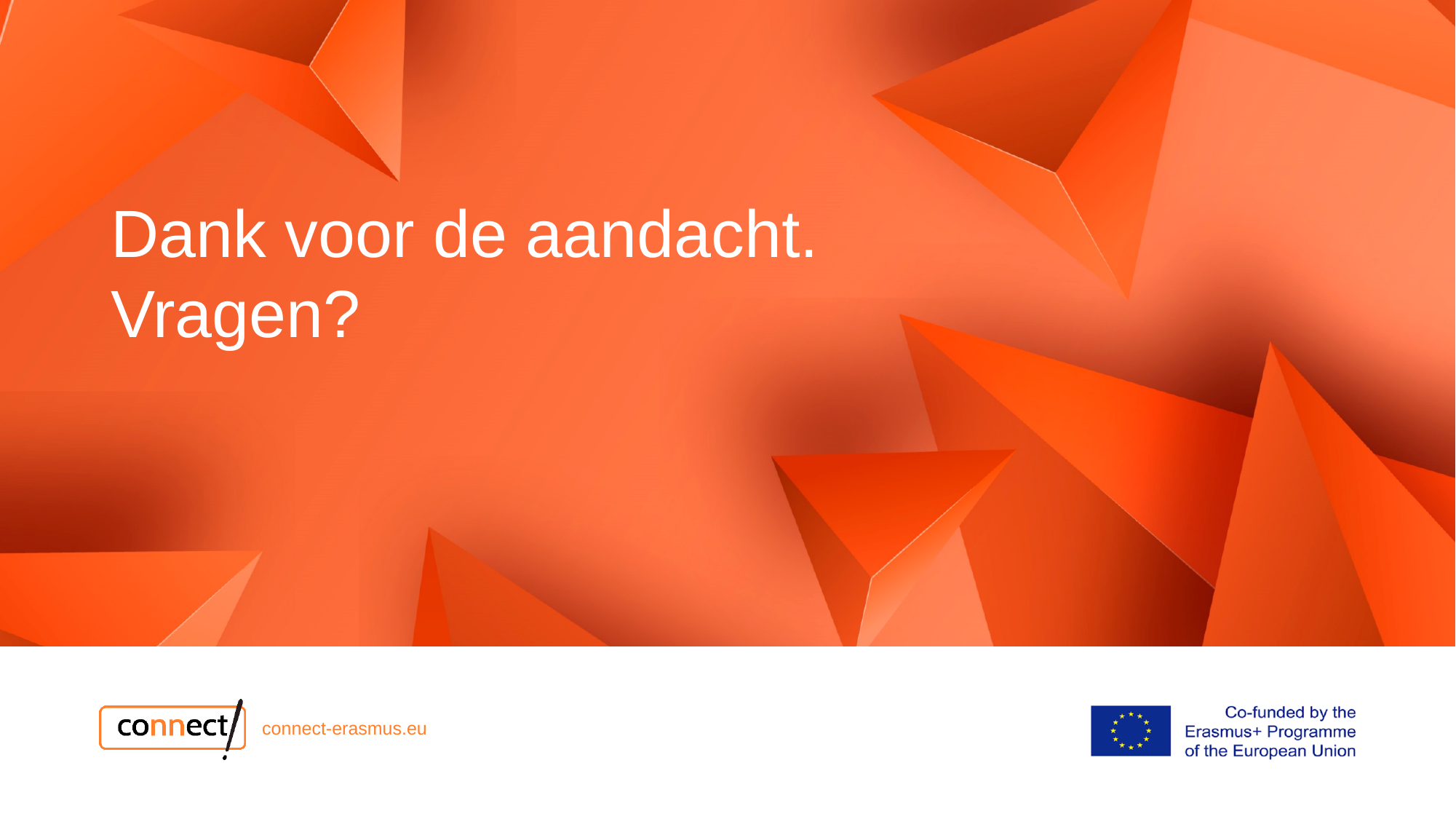

# Dank voor de aandacht. Vragen?

connect-erasmus.eu